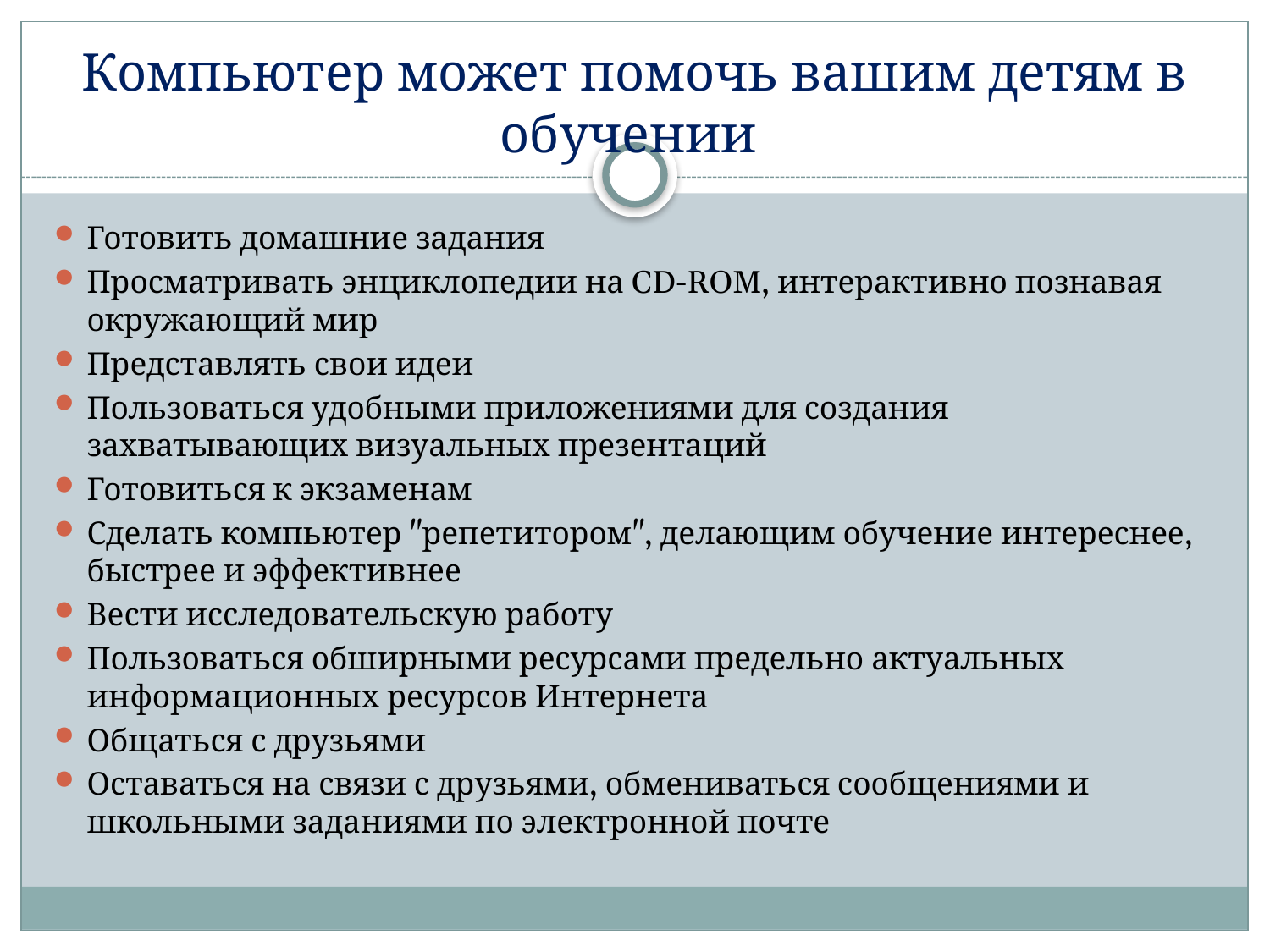

# Компьютер может помочь вашим детям в обучении
Готовить домашние задания
Просматривать энциклопедии на CD-ROM, интерактивно познавая окружающий мир
Представлять свои идеи
Пользоваться удобными приложениями для создания захватывающих визуальных презентаций
Готовиться к экзаменам
Сделать компьютер "репетитором", делающим обучение интереснее, быстрее и эффективнее
Вести исследовательскую работу
Пользоваться обширными ресурсами предельно актуальных информационных ресурсов Интернета
Общаться с друзьями
Оставаться на связи с друзьями, обмениваться сообщениями и школьными заданиями по электронной почте